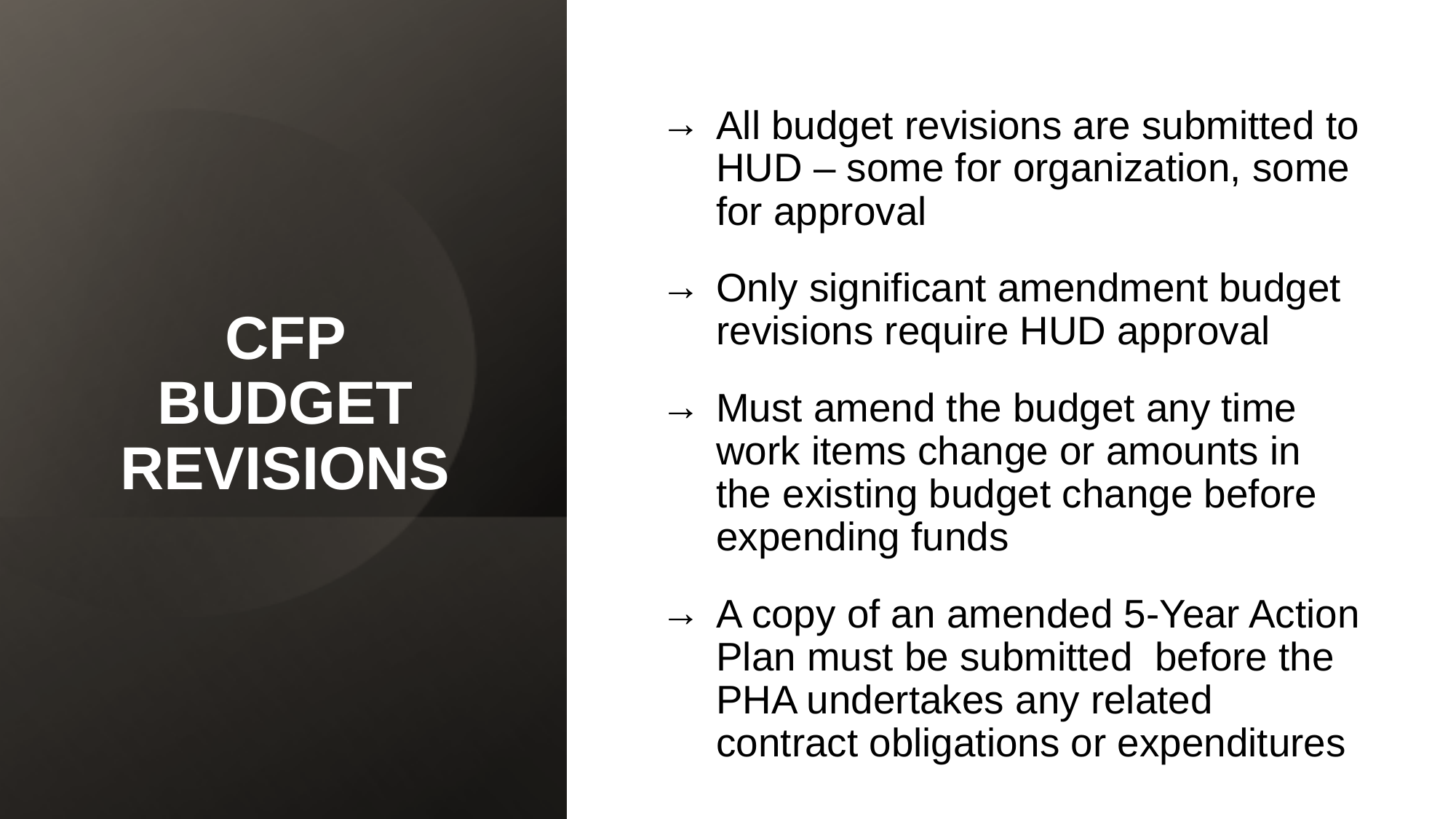

# CFP BUDGET REVISIONS
All budget revisions are submitted to HUD – some for organization, some for approval
Only significant amendment budget revisions require HUD approval
Must amend the budget any time work items change or amounts in the existing budget change before expending funds
A copy of an amended 5-Year Action Plan must be submitted  before the PHA undertakes any related contract obligations or expenditures